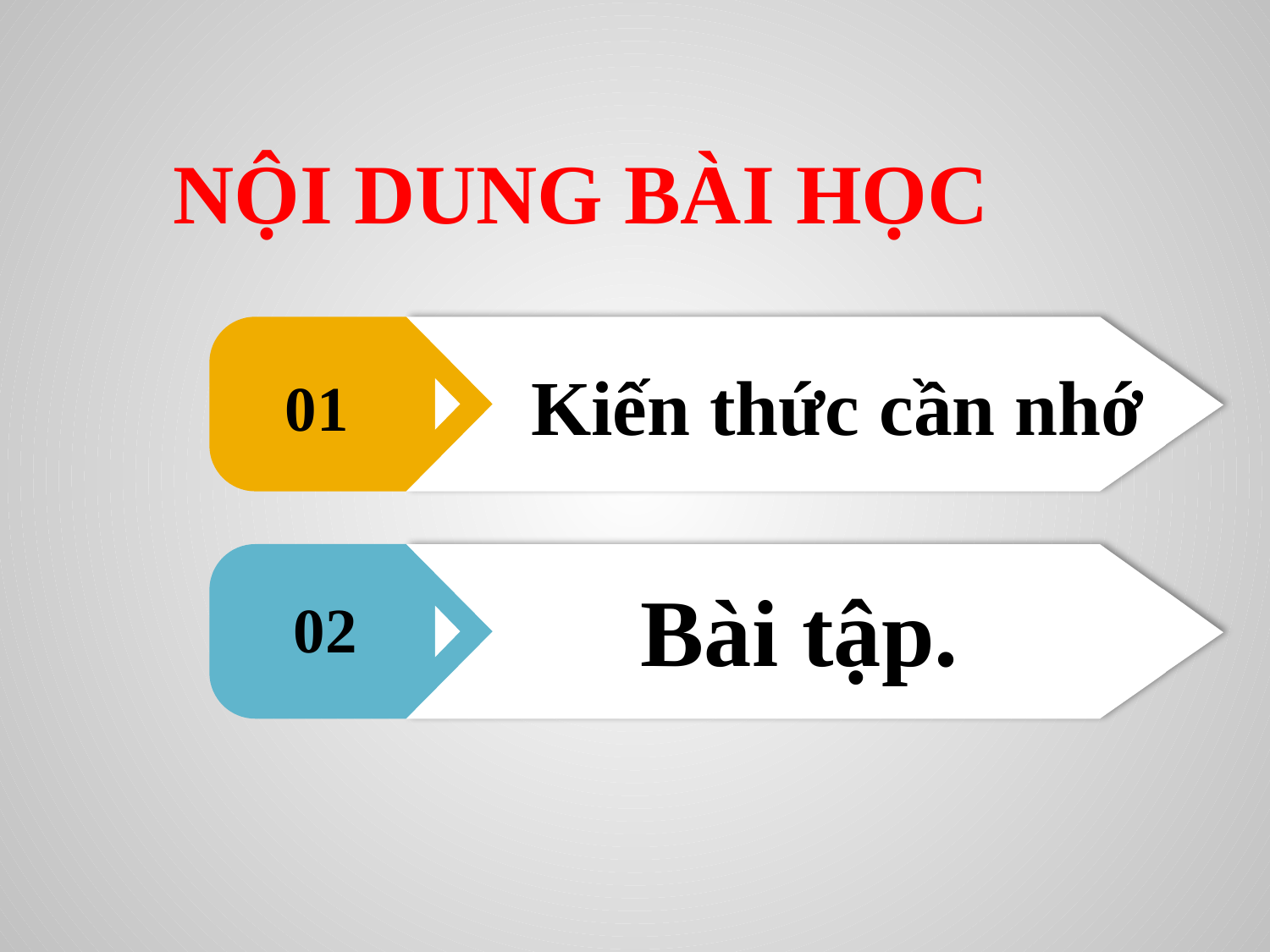

NỘI DUNG BÀI HỌC

 Kiến thức cần nhớ
01

 Bài tập.
02